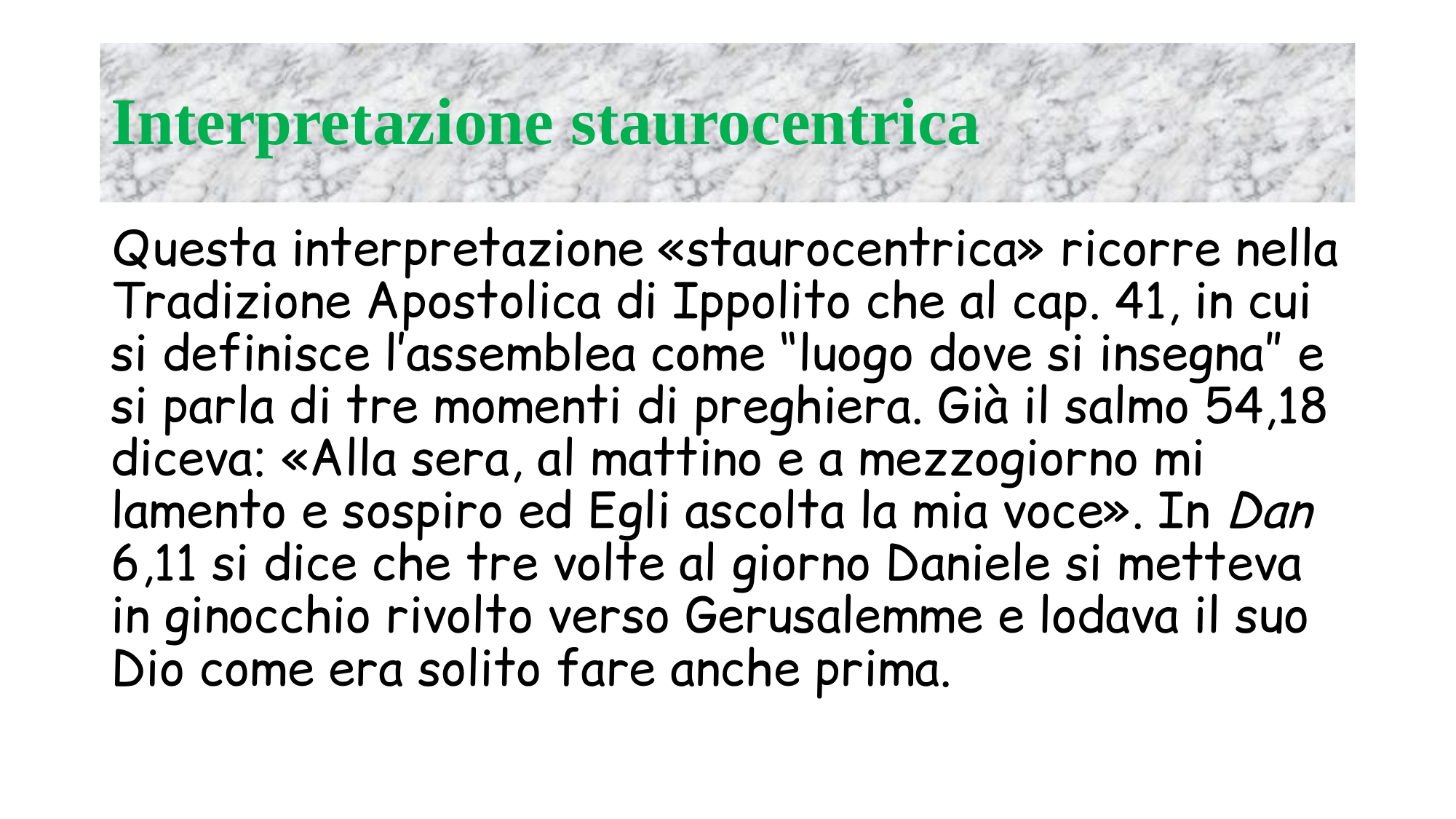

# Interpretazione staurocentrica
Questa interpretazione «staurocentrica» ricorre nella Tradizione Apostolica di Ippolito che al cap. 41, in cui si definisce l’assemblea come “luogo dove si insegna” e si parla di tre momenti di preghiera. Già il salmo 54,18 diceva: «Alla sera, al mattino e a mezzogiorno mi lamento e sospiro ed Egli ascolta la mia voce». In Dan 6,11 si dice che tre volte al giorno Daniele si metteva in ginocchio rivolto verso Gerusalemme e lodava il suo Dio come era solito fare anche prima.